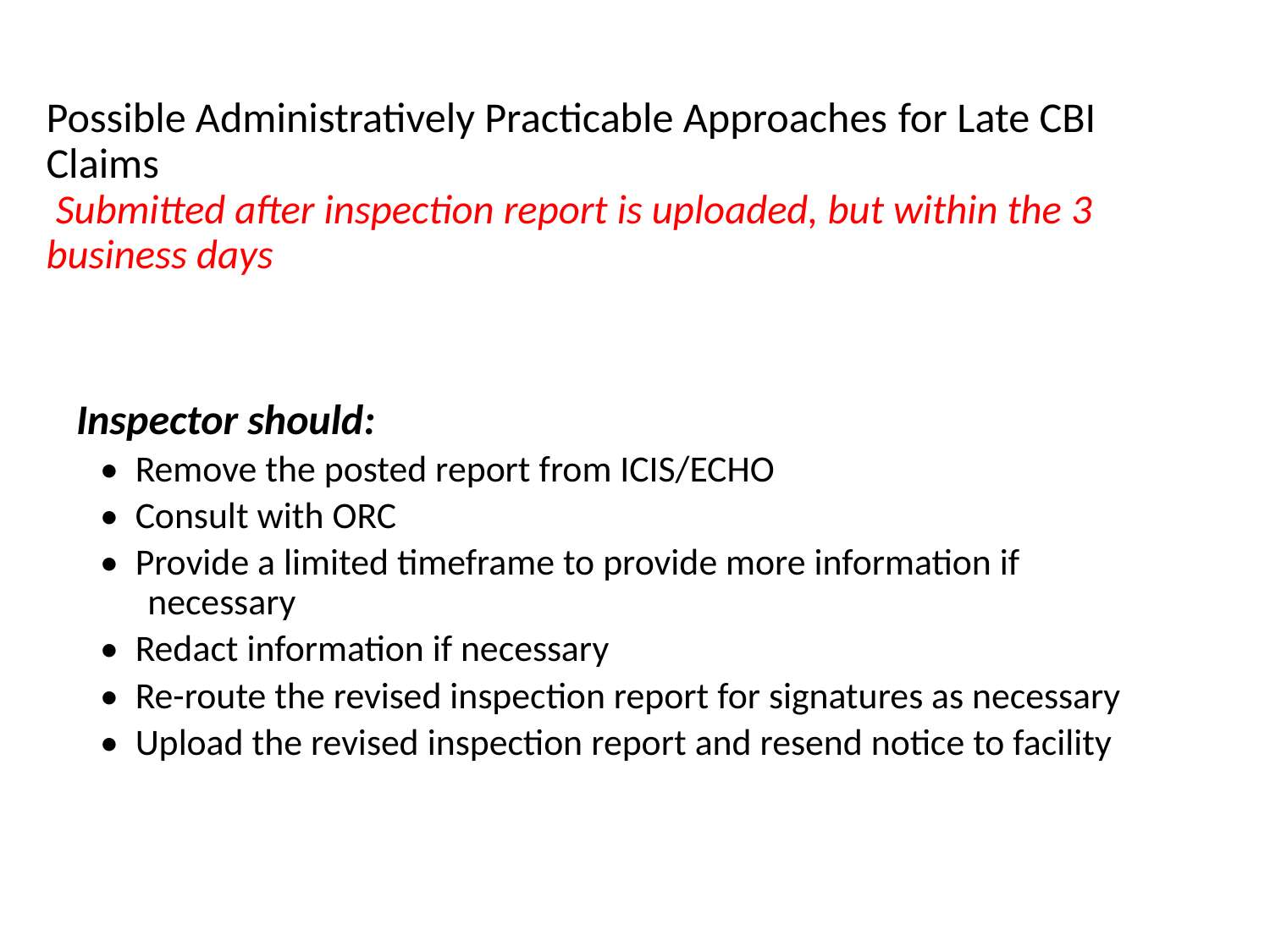

# Possible Administratively Practicable Approaches for Late CBI Claims Submitted after inspection report is uploaded, but within the 3 business days
Inspector should:
•  Remove the posted report from ICIS/ECHO
•  Consult with ORC
•  Provide a limited timeframe to provide more information if necessary
•  Redact information if necessary
•  Re-route the revised inspection report for signatures as necessary
•  Upload the revised inspection report and resend notice to facility